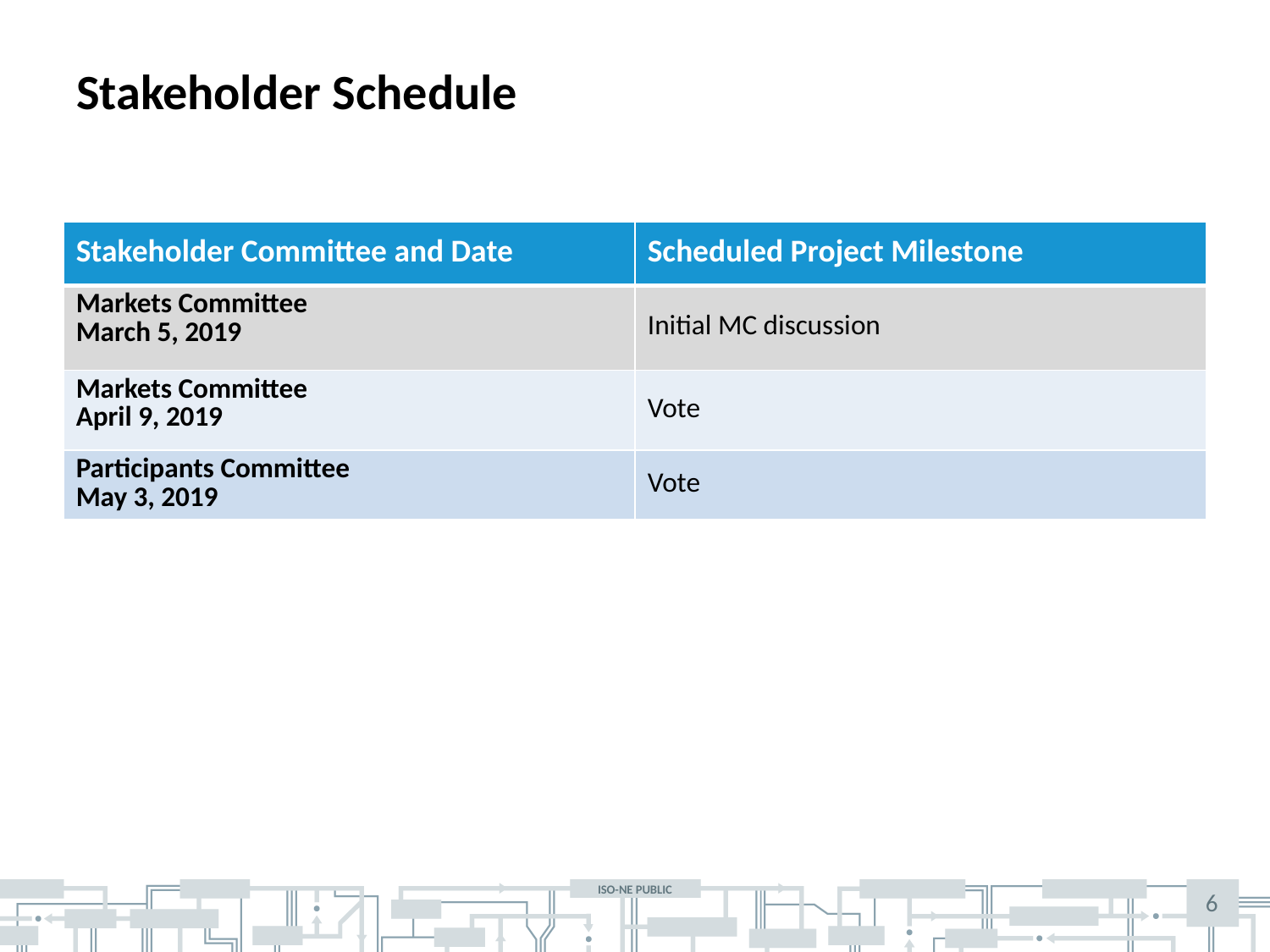

# Stakeholder Schedule
| Stakeholder Committee and Date | Scheduled Project Milestone |
| --- | --- |
| Markets Committee March 5, 2019 | Initial MC discussion |
| Markets Committee April 9, 2019 | Vote |
| Participants Committee May 3, 2019 | Vote |
6